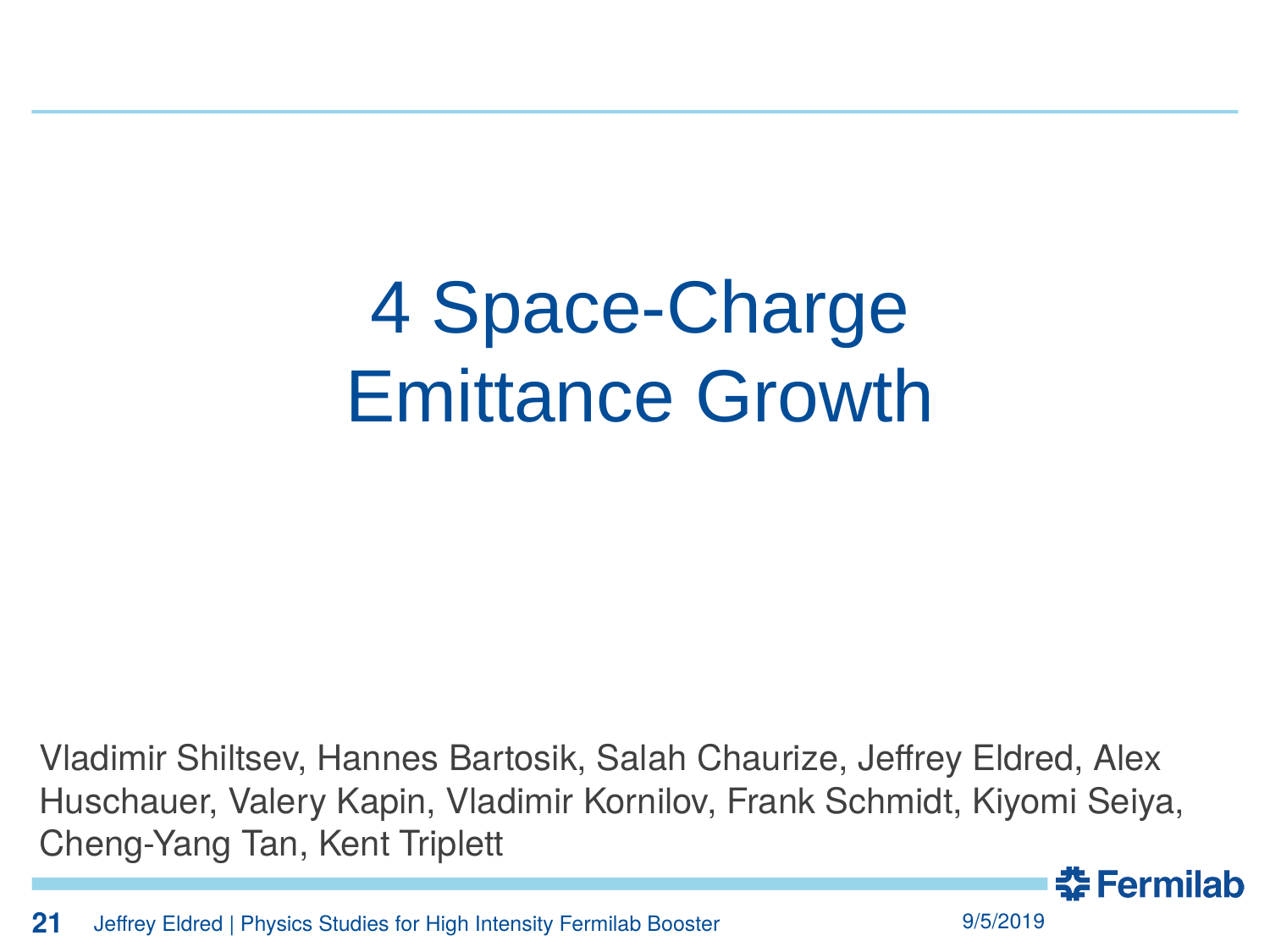

21
21
4 Space-Charge
Emittance Growth

Vladimir Shiltsev, Hannes Bartosik, Salah Chaurize, Jeffrey Eldred, Alex Huschauer, Valery Kapin, Vladimir Kornilov, Frank Schmidt, Kiyomi Seiya, Cheng-Yang Tan, Kent Triplett
21
9/5/2019
Jeffrey Eldred | Physics Studies for High Intensity Fermilab Booster